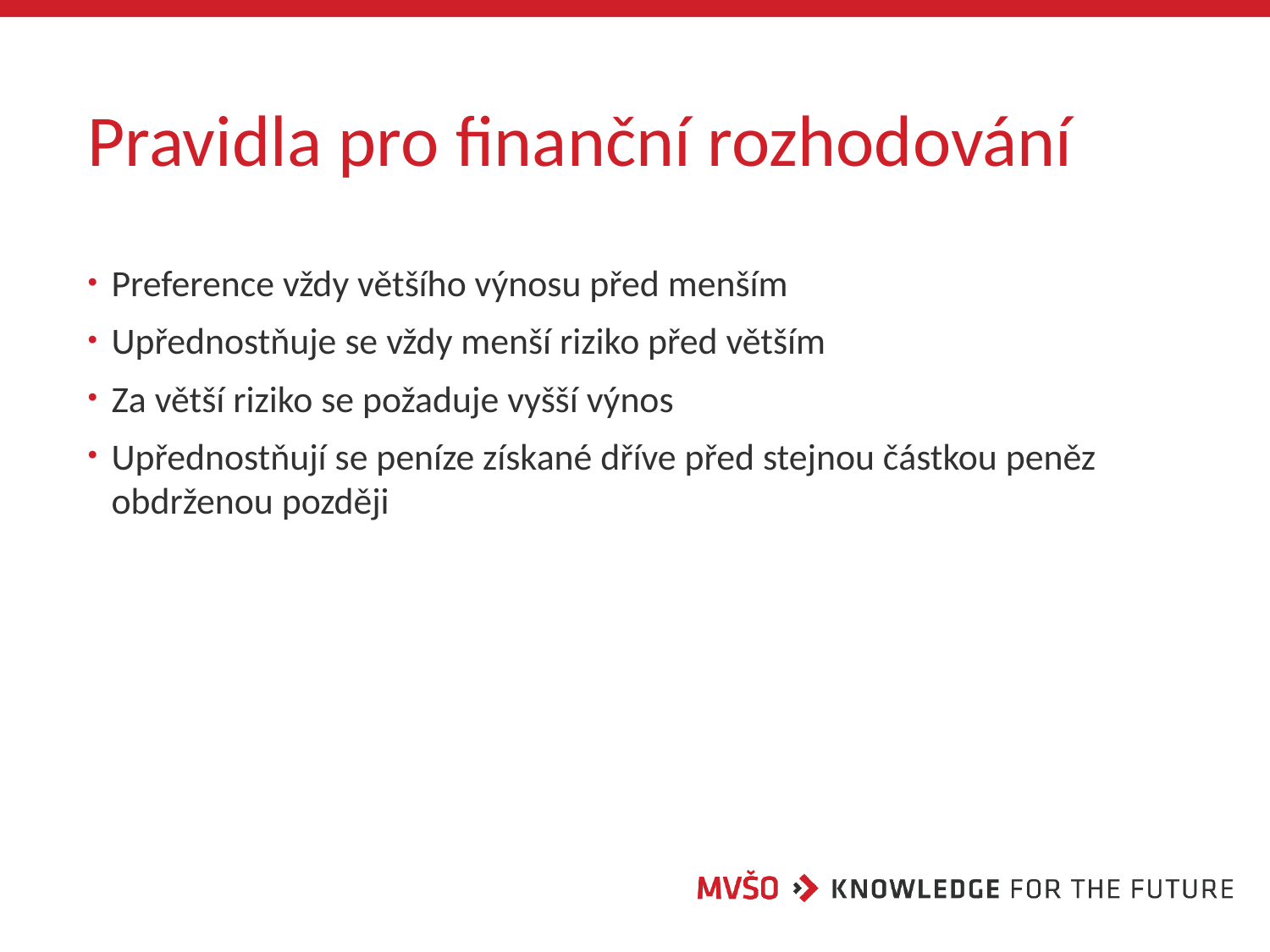

# Pravidla pro finanční rozhodování
Preference vždy většího výnosu před menším
Upřednostňuje se vždy menší riziko před větším
Za větší riziko se požaduje vyšší výnos
Upřednostňují se peníze získané dříve před stejnou částkou peněz obdrženou později